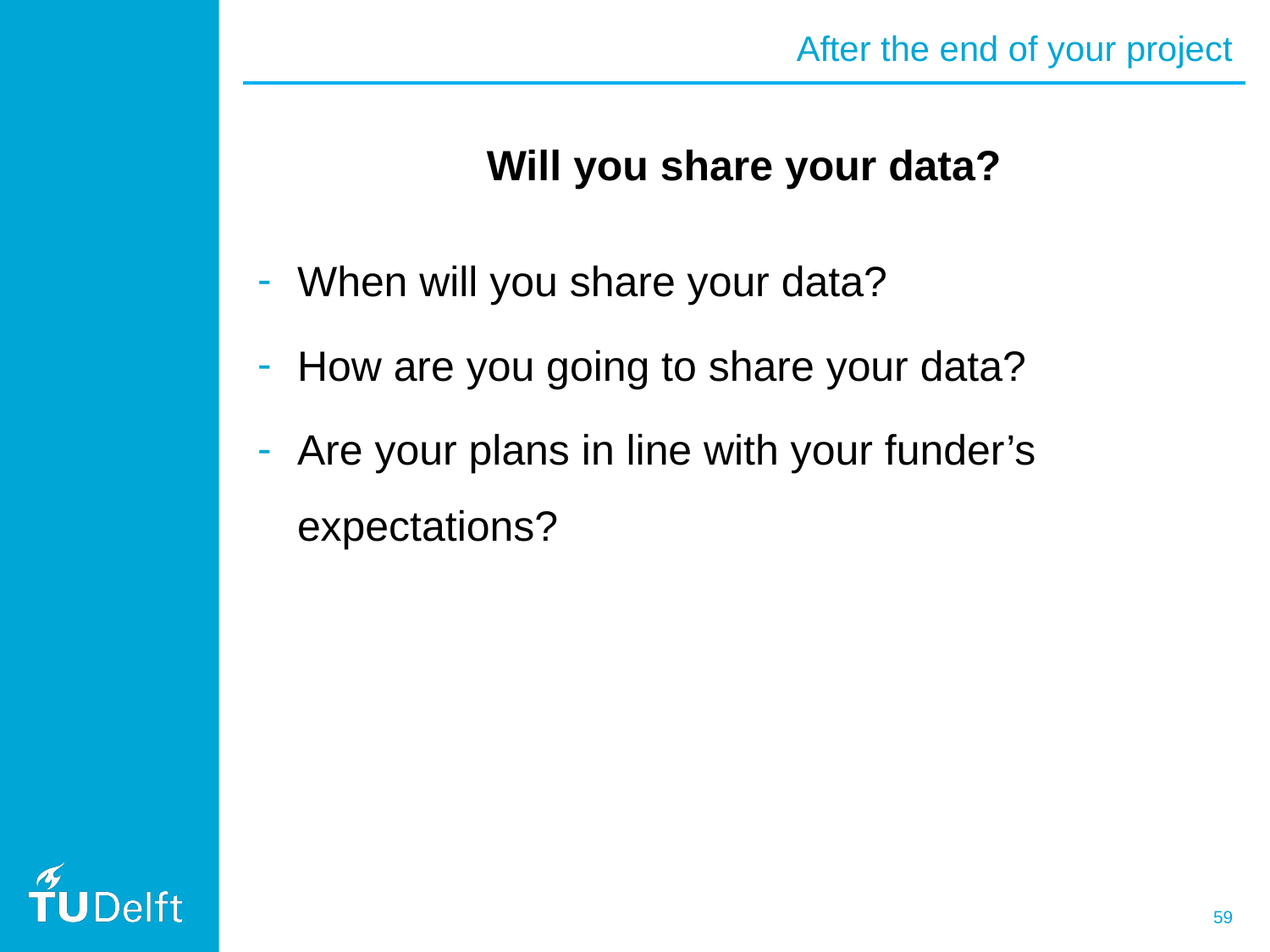

After the end of your project
Will you share your data?
When will you share your data?
How are you going to share your data?
Are your plans in line with your funder’s expectations?